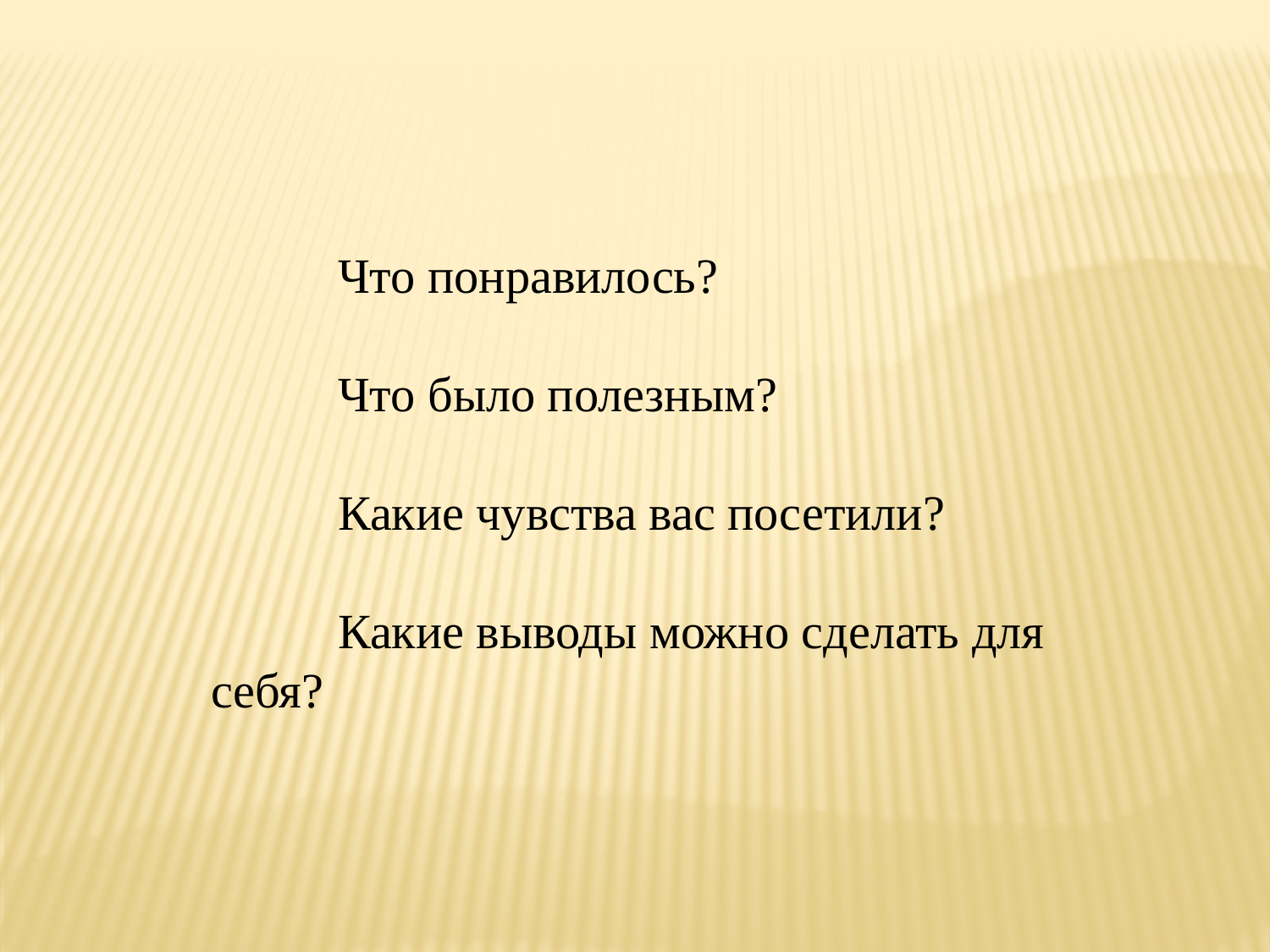

Что понравилось?

Что было полезным?

Какие чувства вас посетили?

Какие выводы можно сделать для себя?